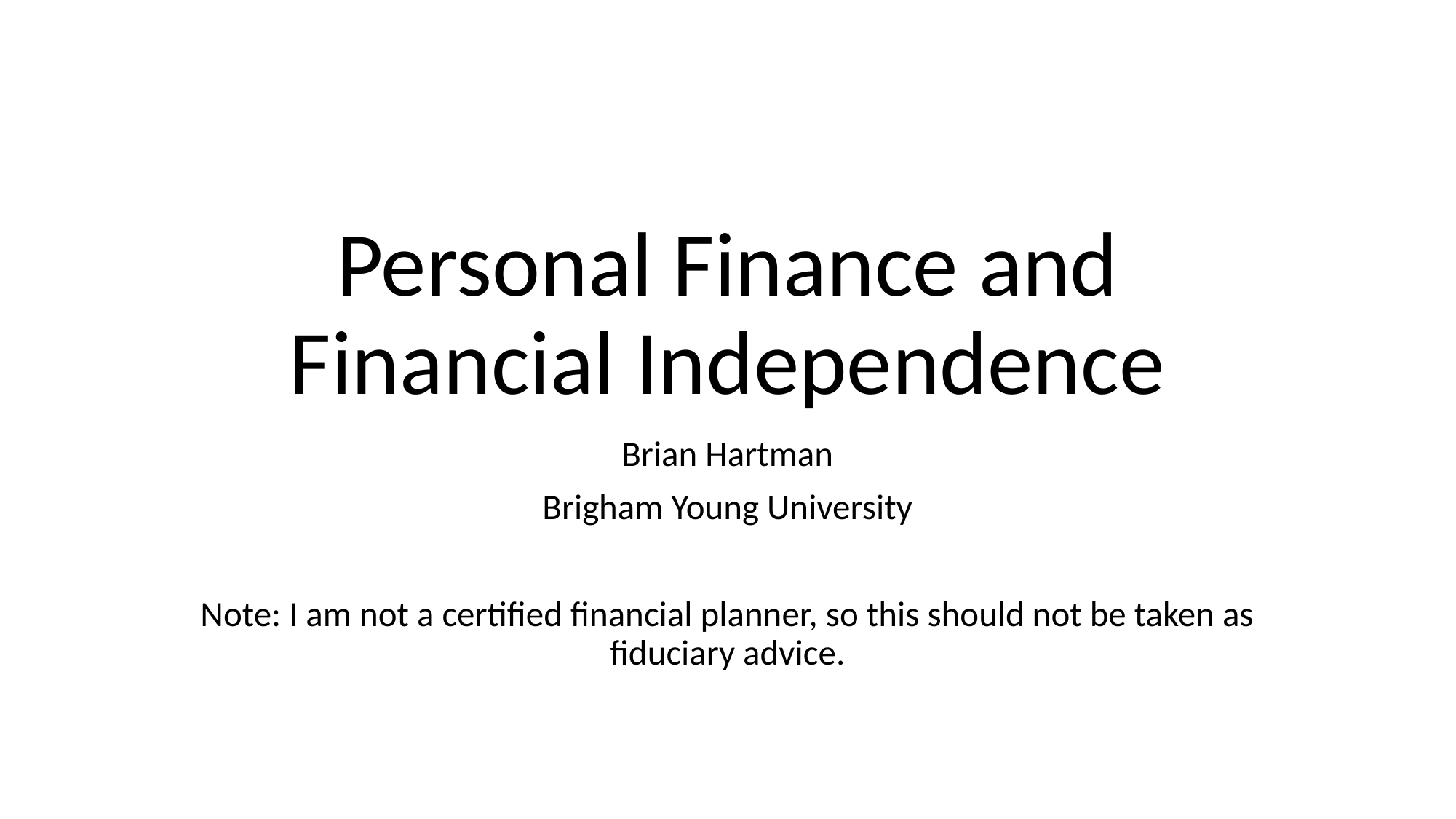

# Personal Finance and Financial Independence
Brian Hartman
Brigham Young University

Note: I am not a certified financial planner, so this should not be taken as fiduciary advice.